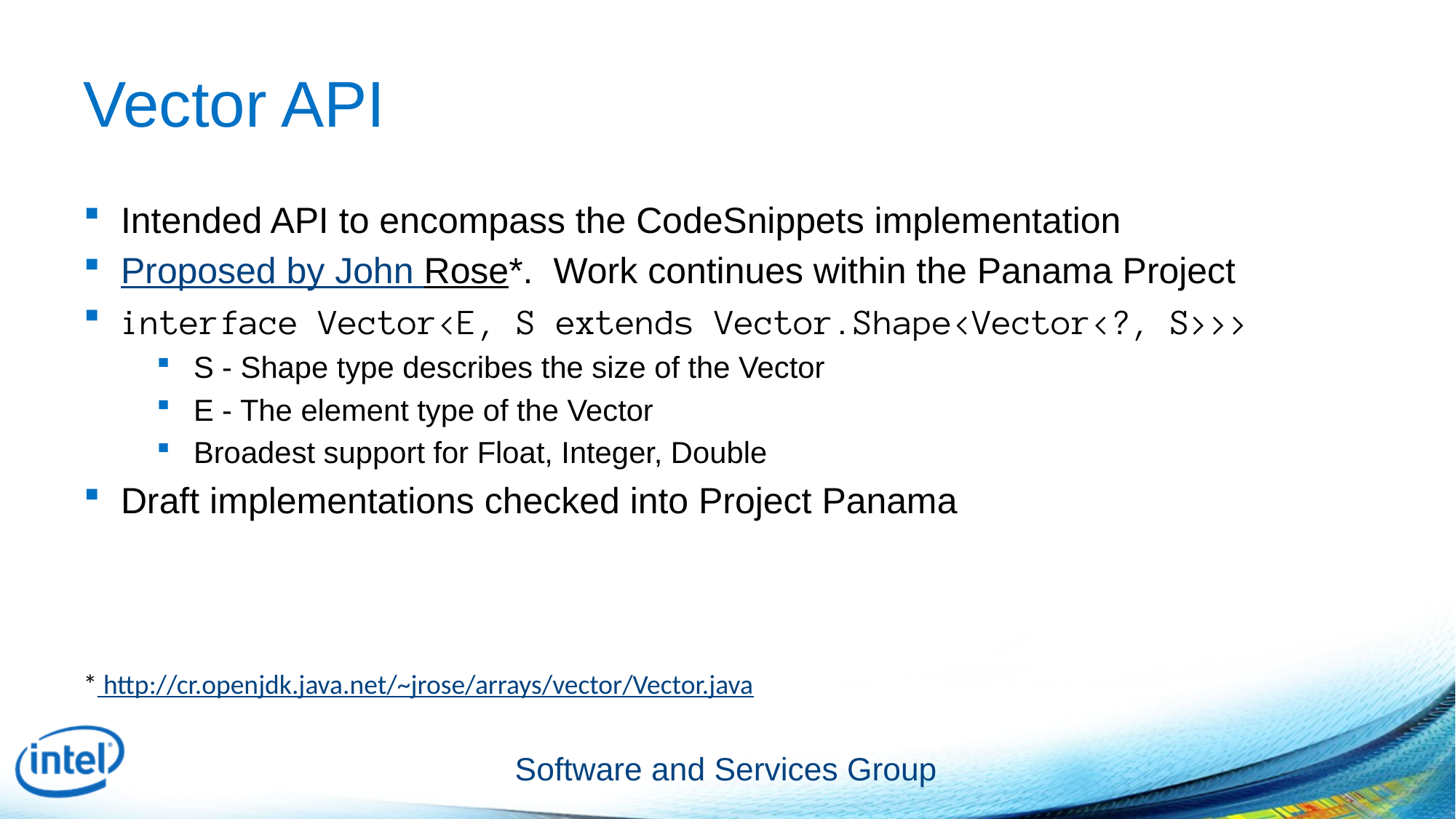

# Vector API
Intended API to encompass the CodeSnippets implementation
Proposed by John Rose*.  Work continues within the Panama Project
interface Vector<E, S extends Vector.Shape<Vector<?, S>>>
S - Shape type describes the size of the Vector
E - The element type of the Vector
Broadest support for Float, Integer, Double
Draft implementations checked into Project Panama
* http://cr.openjdk.java.net/~jrose/arrays/vector/Vector.java